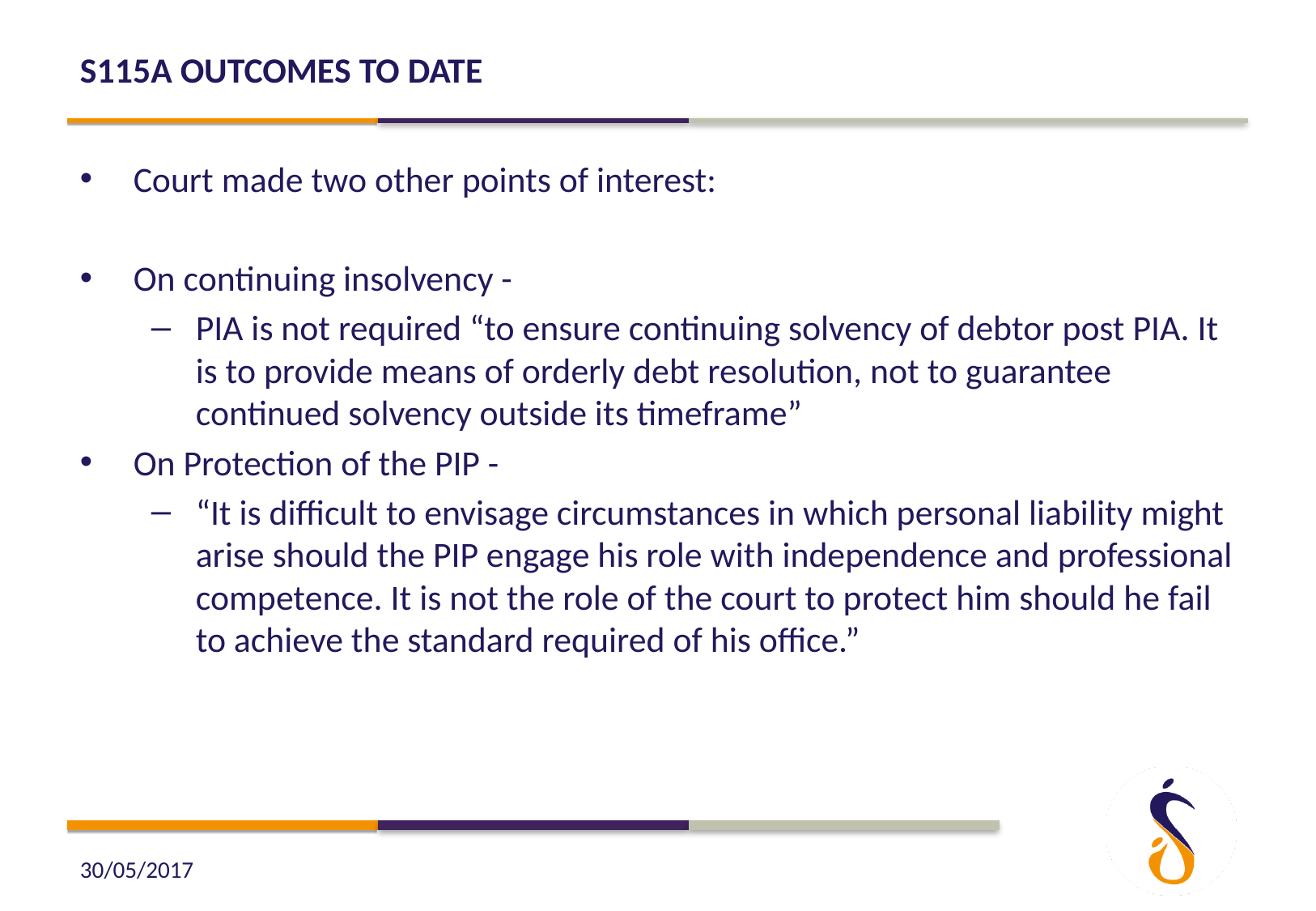

# S115A Outcomes to date
Court made two other points of interest:

On continuing insolvency -
PIA is not required “to ensure continuing solvency of debtor post PIA. It is to provide means of orderly debt resolution, not to guarantee continued solvency outside its timeframe”
On Protection of the PIP -
“It is difficult to envisage circumstances in which personal liability might arise should the PIP engage his role with independence and professional competence. It is not the role of the court to protect him should he fail to achieve the standard required of his office.”
30/05/2017